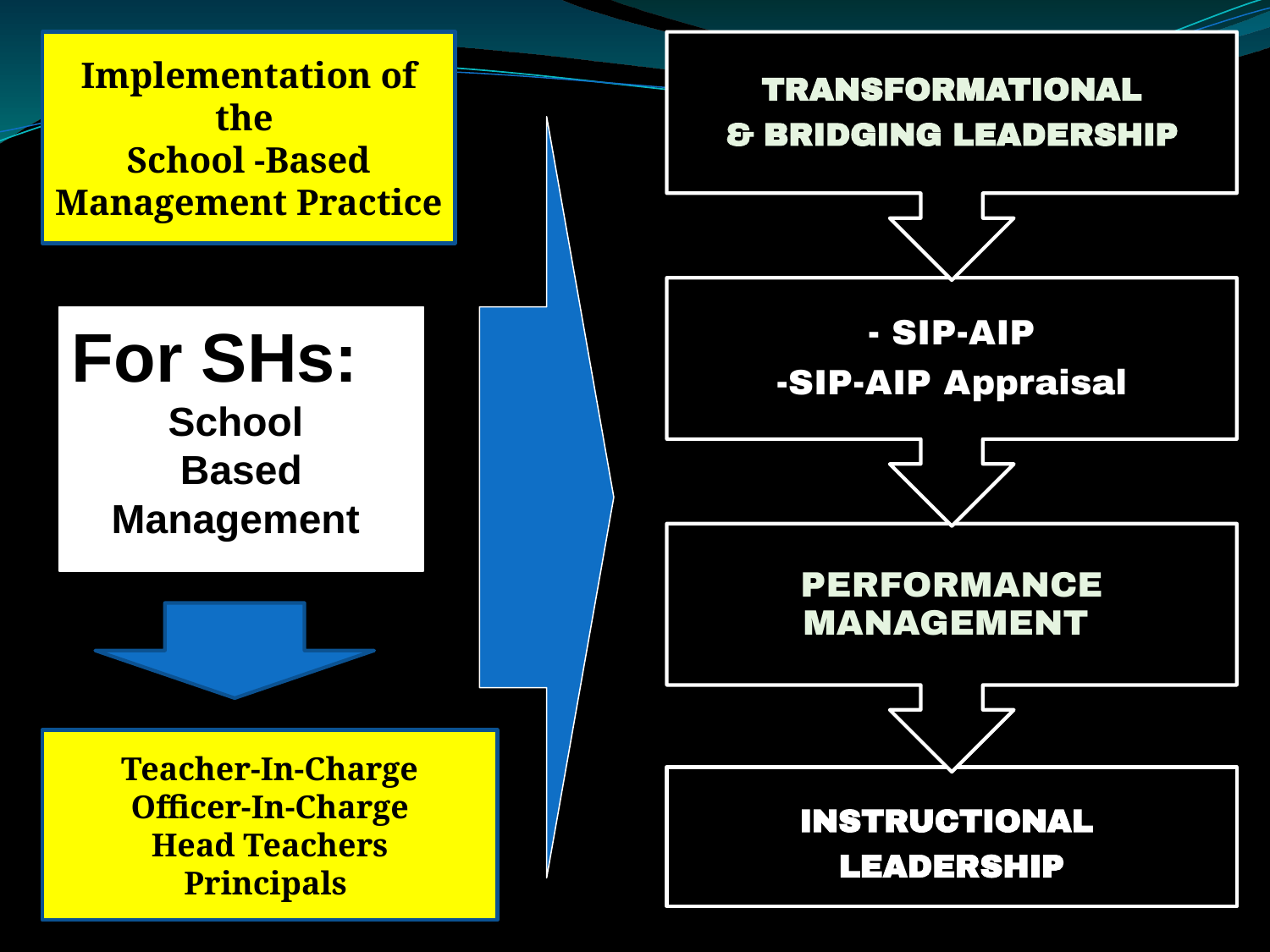

Implementation of the
School -Based Management Practice

INSTRUCTIONAL
LEADERSHIP
PERFORMANCE MANAGEMENT
- SIP-AIP
-SIP-AIP Appraisal
TRANSFORMATIONAL
& BRIDGING LEADERSHIP

For SHs:
School
Based Management

Teacher-In-Charge
Officer-In-Charge
Head Teachers
Principals